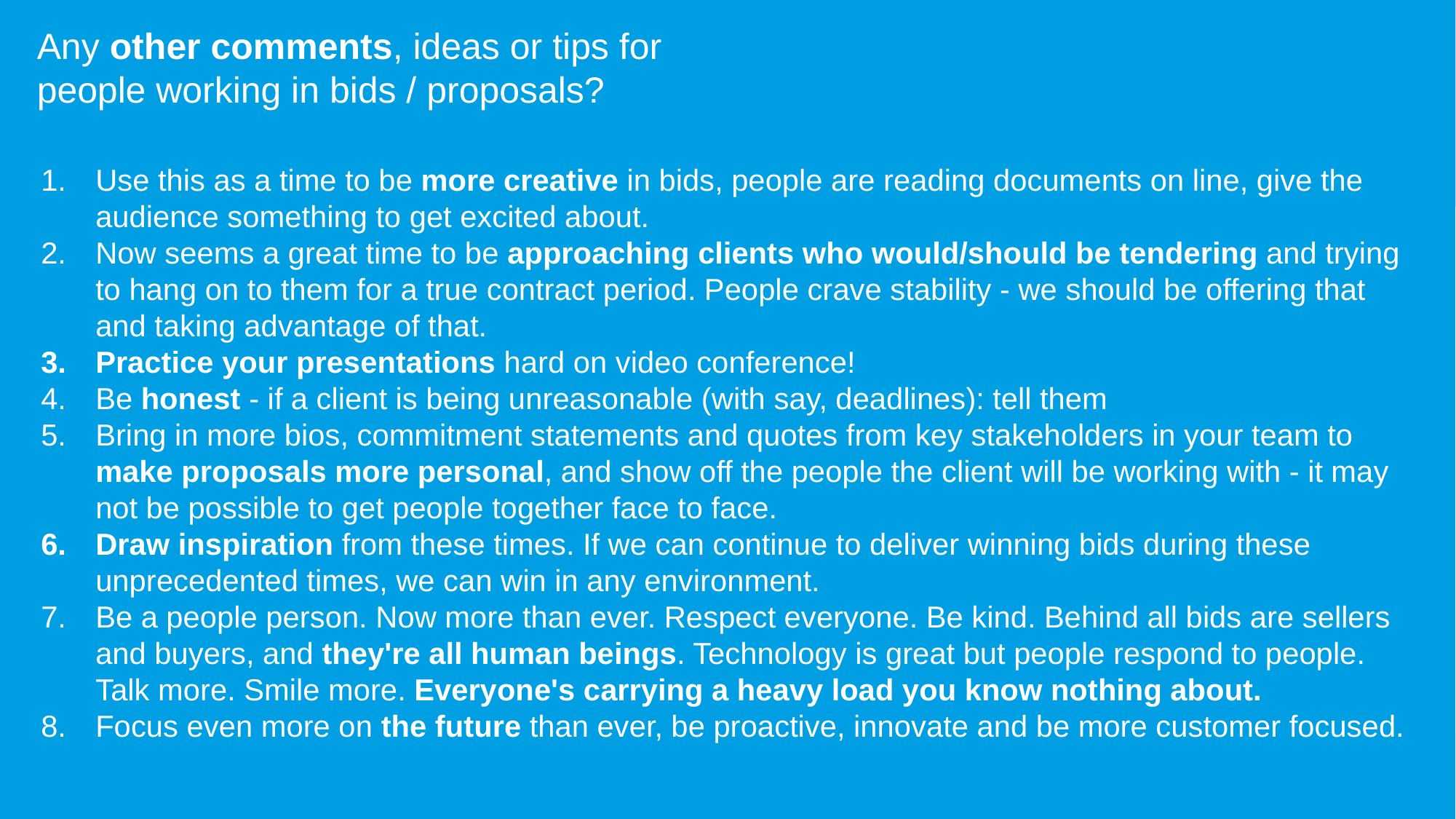

Any other comments, ideas or tips for people working in bids / proposals?
Use this as a time to be more creative in bids, people are reading documents on line, give the audience something to get excited about.
Now seems a great time to be approaching clients who would/should be tendering and trying to hang on to them for a true contract period. People crave stability - we should be offering that and taking advantage of that.
Practice your presentations hard on video conference!
Be honest - if a client is being unreasonable (with say, deadlines): tell them
Bring in more bios, commitment statements and quotes from key stakeholders in your team to make proposals more personal, and show off the people the client will be working with - it may not be possible to get people together face to face.
Draw inspiration from these times. If we can continue to deliver winning bids during these unprecedented times, we can win in any environment.
Be a people person. Now more than ever. Respect everyone. Be kind. Behind all bids are sellers and buyers, and they're all human beings. Technology is great but people respond to people. Talk more. Smile more. Everyone's carrying a heavy load you know nothing about.
Focus even more on the future than ever, be proactive, innovate and be more customer focused.